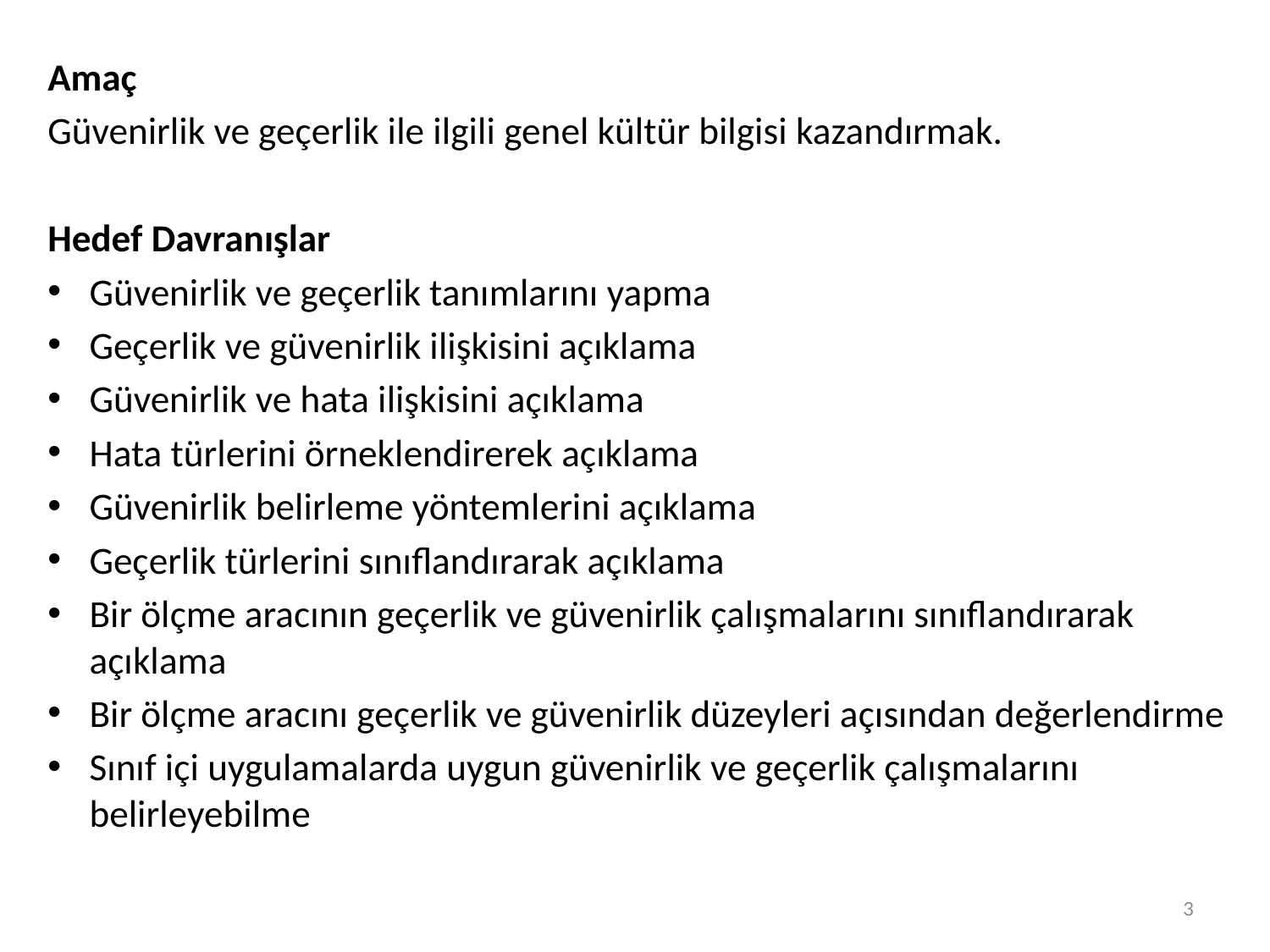

Amaç
Güvenirlik ve geçerlik ile ilgili genel kültür bilgisi kazandırmak.

Hedef Davranışlar
Güvenirlik ve geçerlik tanımlarını yapma
Geçerlik ve güvenirlik ilişkisini açıklama
Güvenirlik ve hata ilişkisini açıklama
Hata türlerini örneklendirerek açıklama
Güvenirlik belirleme yöntemlerini açıklama
Geçerlik türlerini sınıflandırarak açıklama
Bir ölçme aracının geçerlik ve güvenirlik çalışmalarını sınıflandırarak açıklama
Bir ölçme aracını geçerlik ve güvenirlik düzeyleri açısından değerlendirme
Sınıf içi uygulamalarda uygun güvenirlik ve geçerlik çalışmalarını belirleyebilme
3